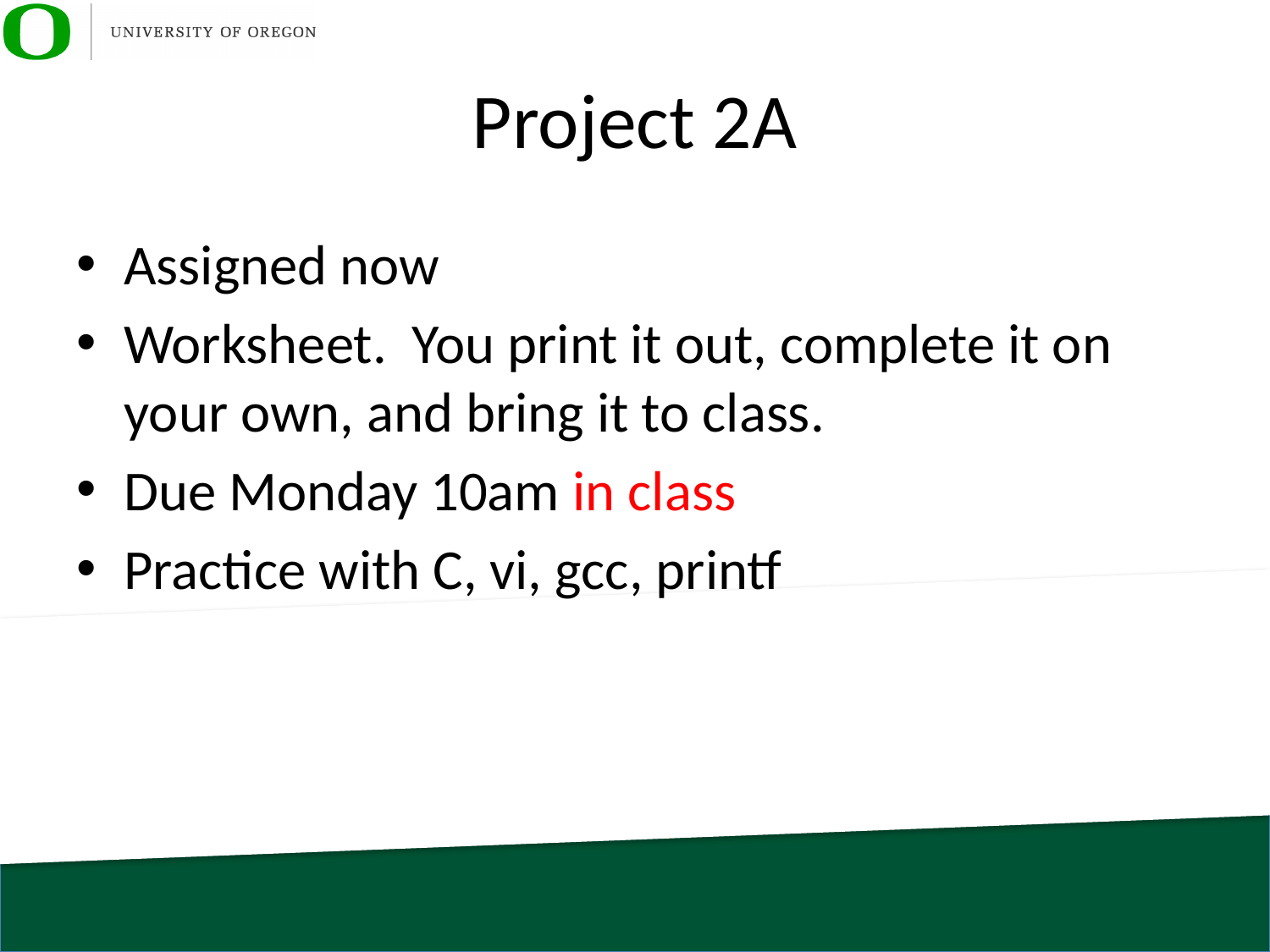

# Project 2A
Assigned now
Worksheet.  You print it out, complete it on your own, and bring it to class.
Due Monday 10am in class
Practice with C, vi, gcc, printf